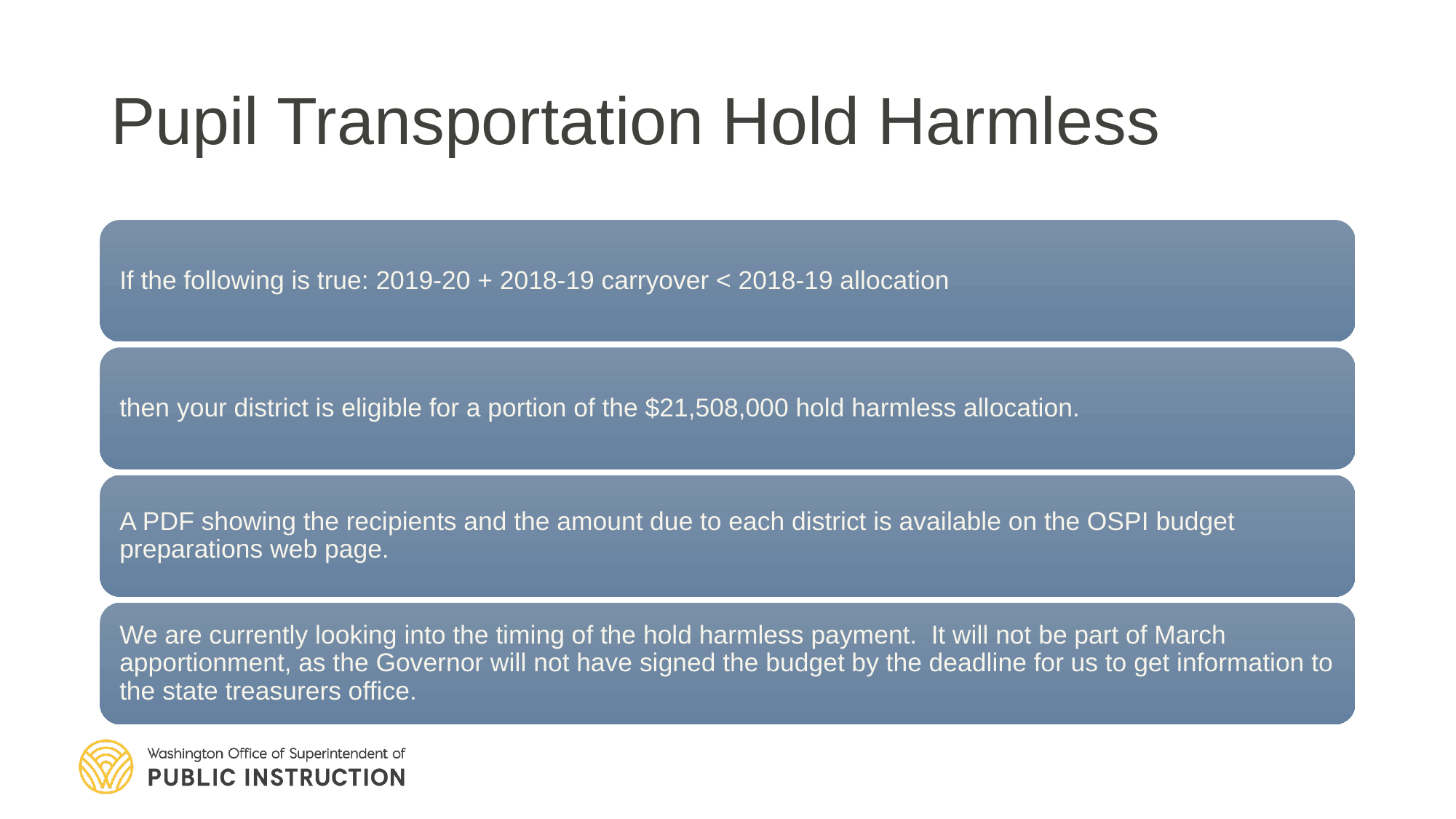

# Pupil Transportation Hold Harmless
If the following is true: 2019-20 + 2018-19 carryover < 2018-19 allocation
then your district is eligible for a portion of the $21,508,000 hold harmless allocation.
A PDF showing the recipients and the amount due to each district is available on the OSPI budget preparations web page.
We are currently looking into the timing of the hold harmless payment.  It will not be part of March apportionment, as the Governor will not have signed the budget by the deadline for us to get information to the state treasurers office.